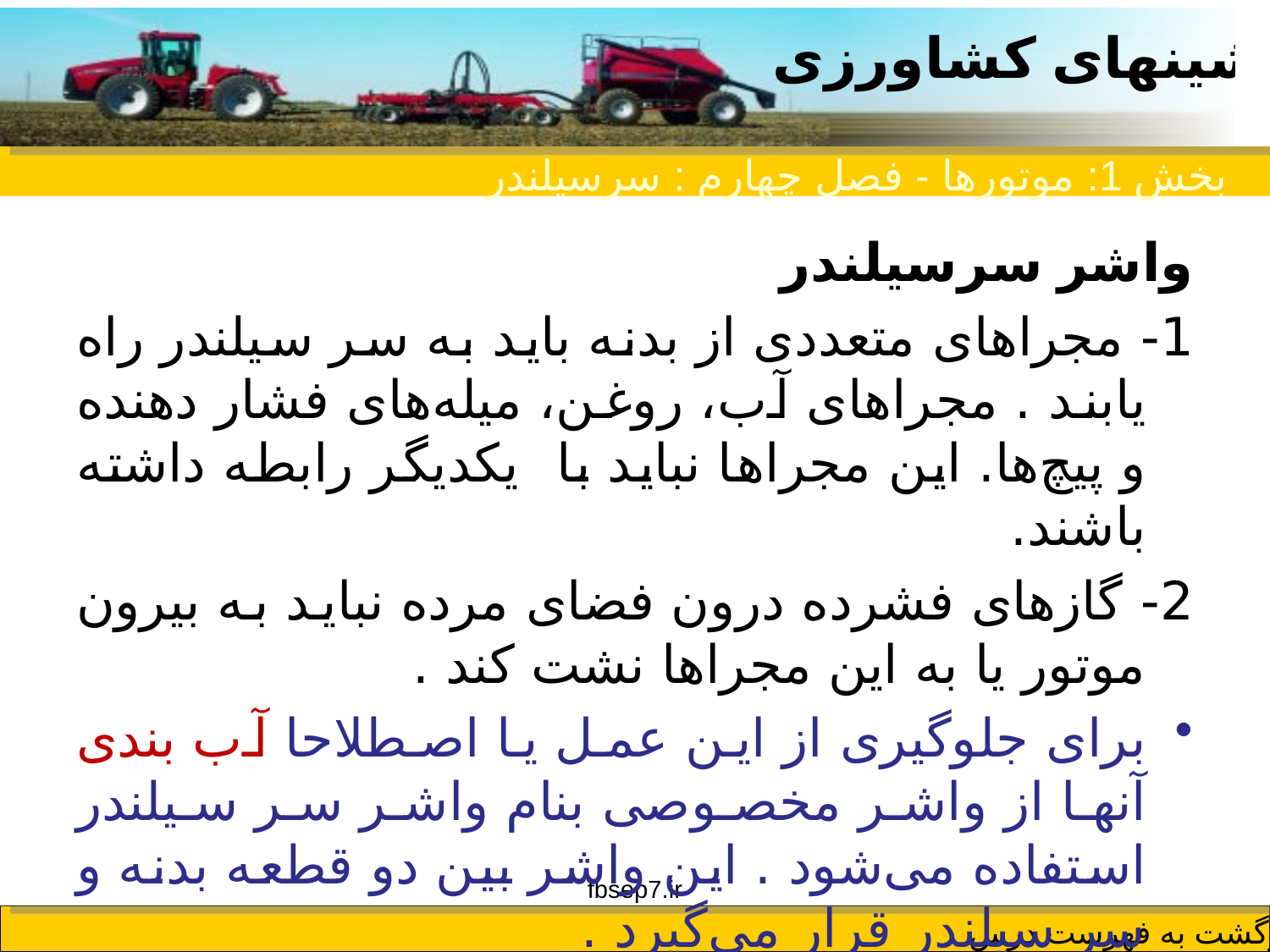

بخش 1: موتورها - فصل چهارم : سرسیلندر
واشر سرسیلندر
1- مجراهای متعددی از بدنه باید به سر سیلندر راه یابند . مجراهای آب، روغن، میله‌های فشار دهنده و پیچ‌ها. این مجراها نباید با  یكدیگر رابطه داشته باشند.
2- گازهای فشرده درون فضای مرده نباید به بیرون موتور یا به این مجراها نشت كند .
برای جلوگیری از این عمل یا اصطلاحا آب بندی آنها از واشر مخصوصی بنام واشر سر سیلندر استفاده می‌شود . این واشر بین دو قطعه بدنه و سر سیلندر قرار می‌گیرد .
fbsep7.ir